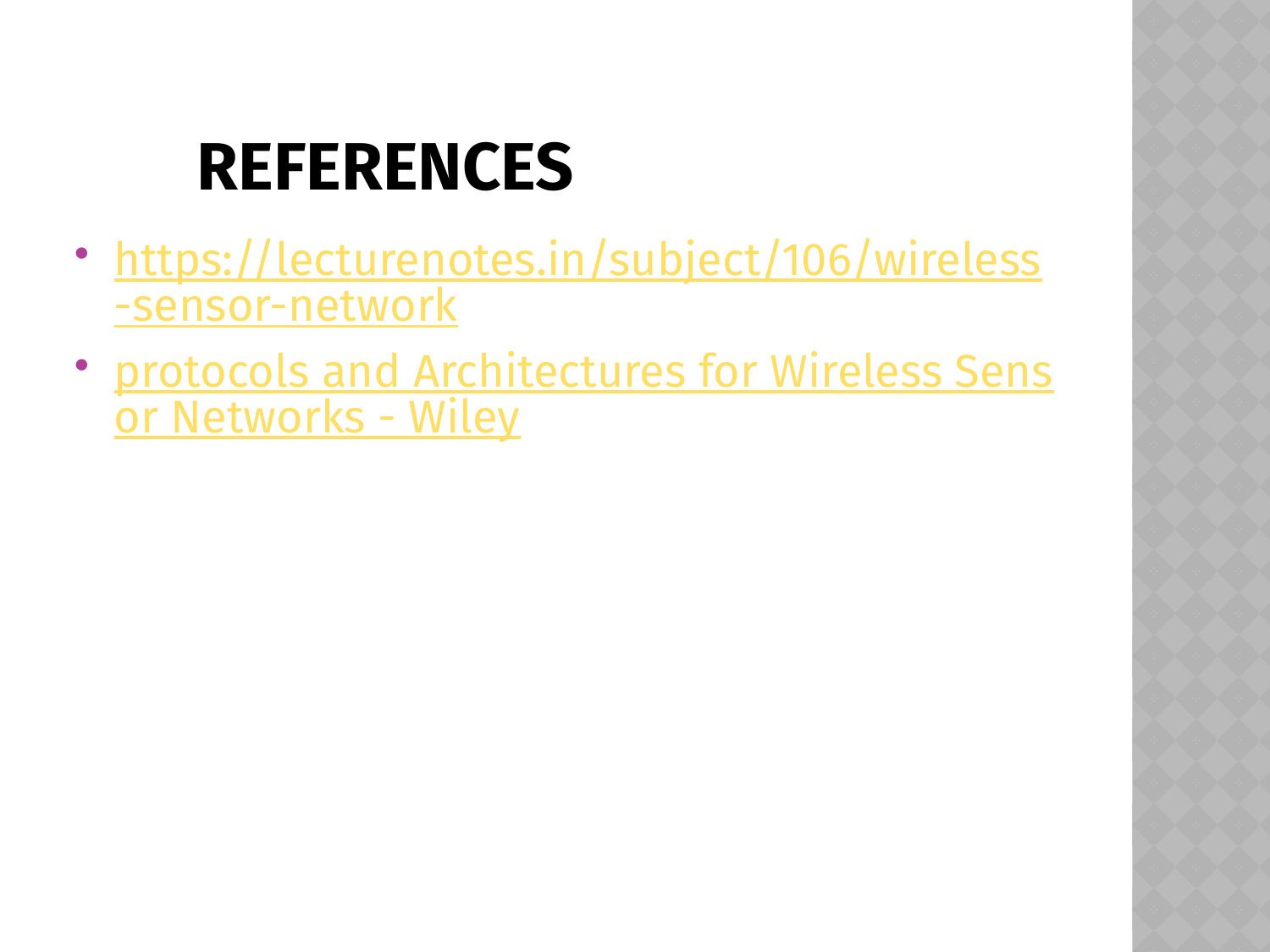

# references
https://lecturenotes.in/subject/106/wireless-sensor-network
protocols and Architectures for Wireless Sensor Networks - Wiley